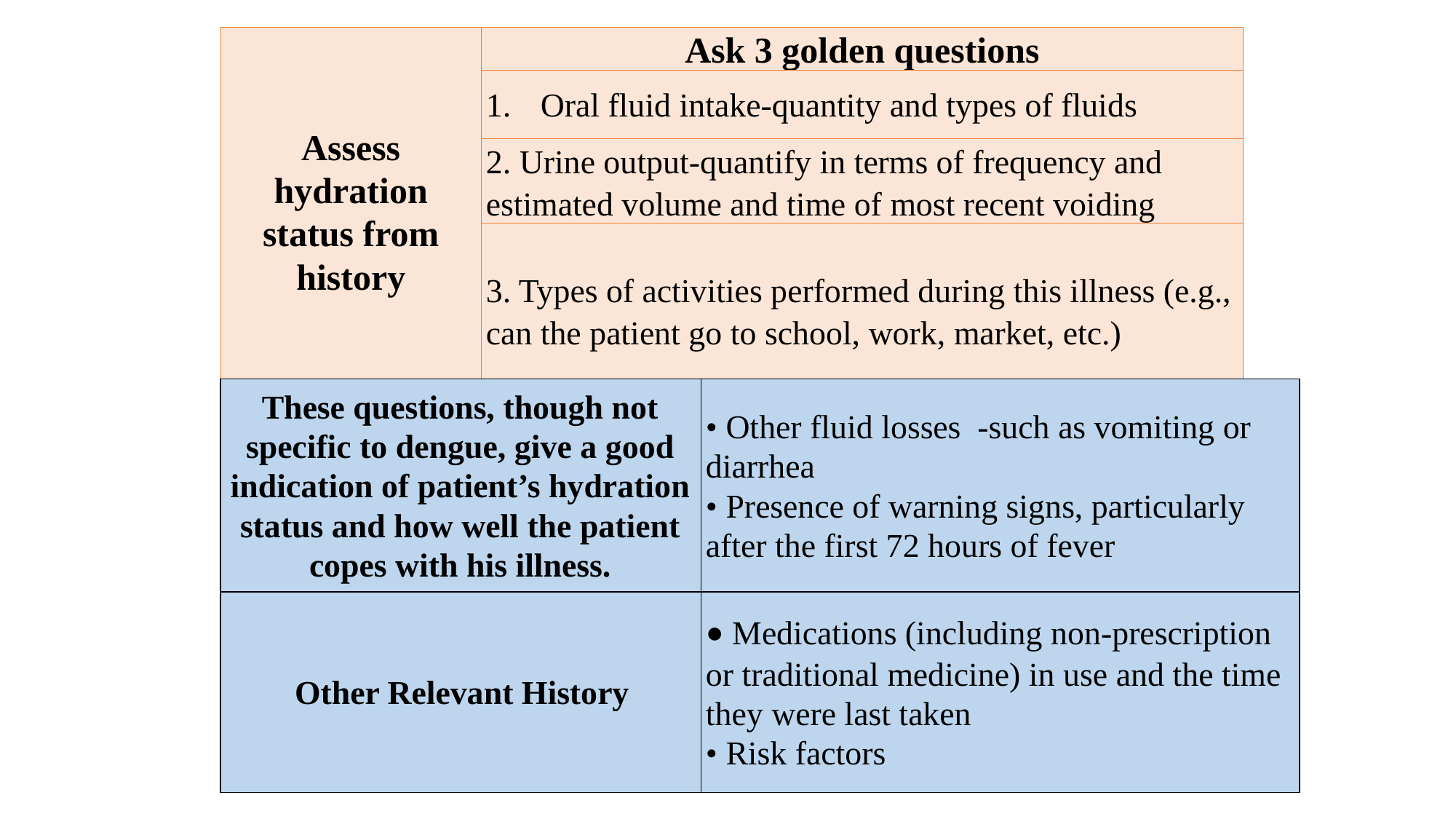

| Assess hydration status from history | Ask 3 golden questions |
| --- | --- |
|  | Oral fluid intake-quantity and types of fluids |
|  | 2. Urine output-quantify in terms of frequency and estimated volume and time of most recent voiding |
|  | 3. Types of activities performed during this illness (e.g., can the patient go to school, work, market, etc.) |
| These questions, though not specific to dengue, give a good indication of patient’s hydration status and how well the patient copes with his illness. | • Other fluid losses -such as vomiting or diarrhea • Presence of warning signs, particularly after the first 72 hours of fever |
| --- | --- |
| Other Relevant History | • Medications (including non-prescription or traditional medicine) in use and the time they were last taken • Risk factors |